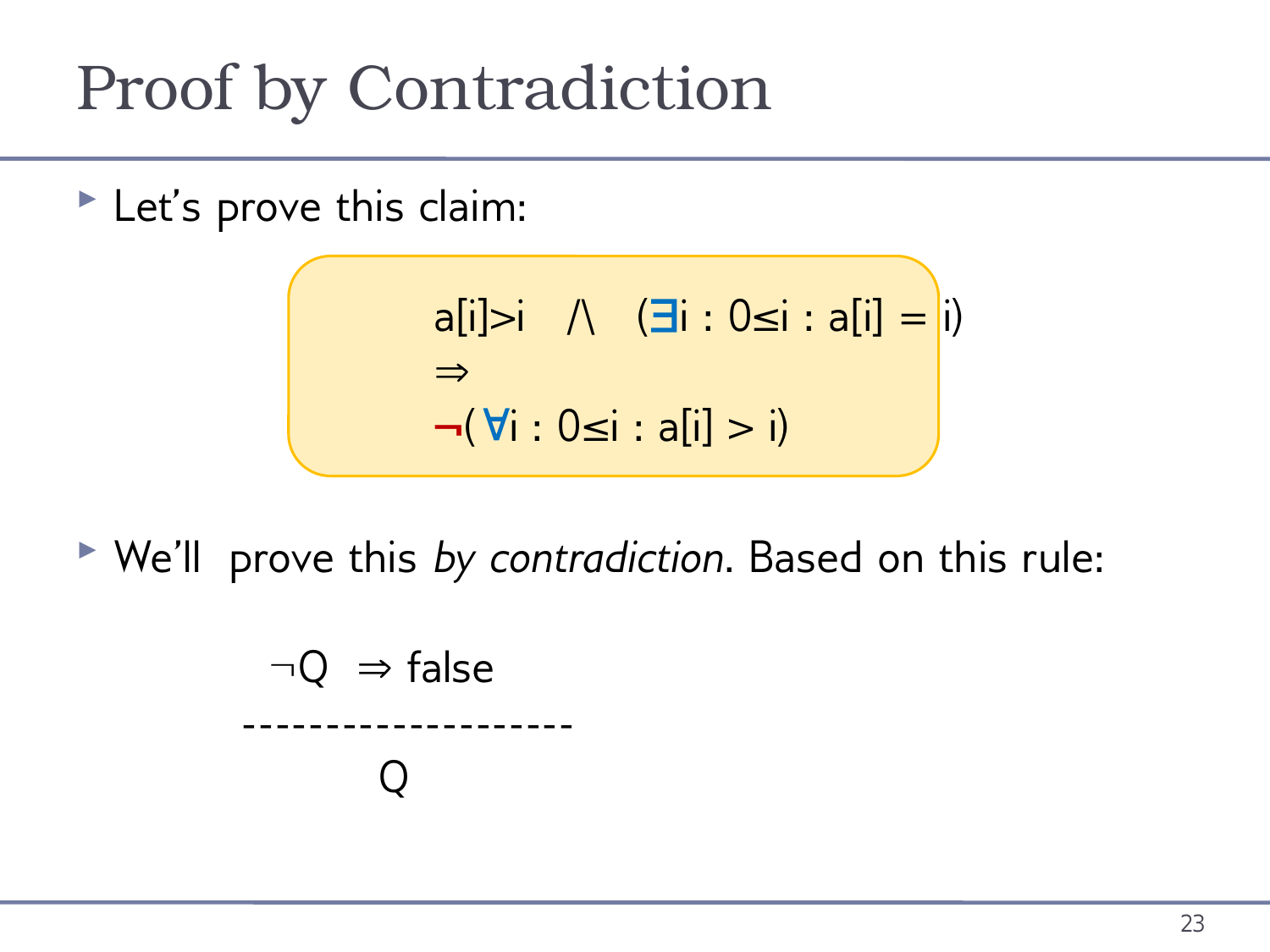

# Proof by Contradiction
Let’s prove this claim:
 	              a[i]>i   /\   (∃i : 0≤i : a[i] = i)
	              ⇒
	              ¬(∀i : 0≤i : a[i] > i)

We’ll  prove this by contradiction. Based on this rule:
	  ¬Q  ⇒ false
	--------------------
	          Q

23